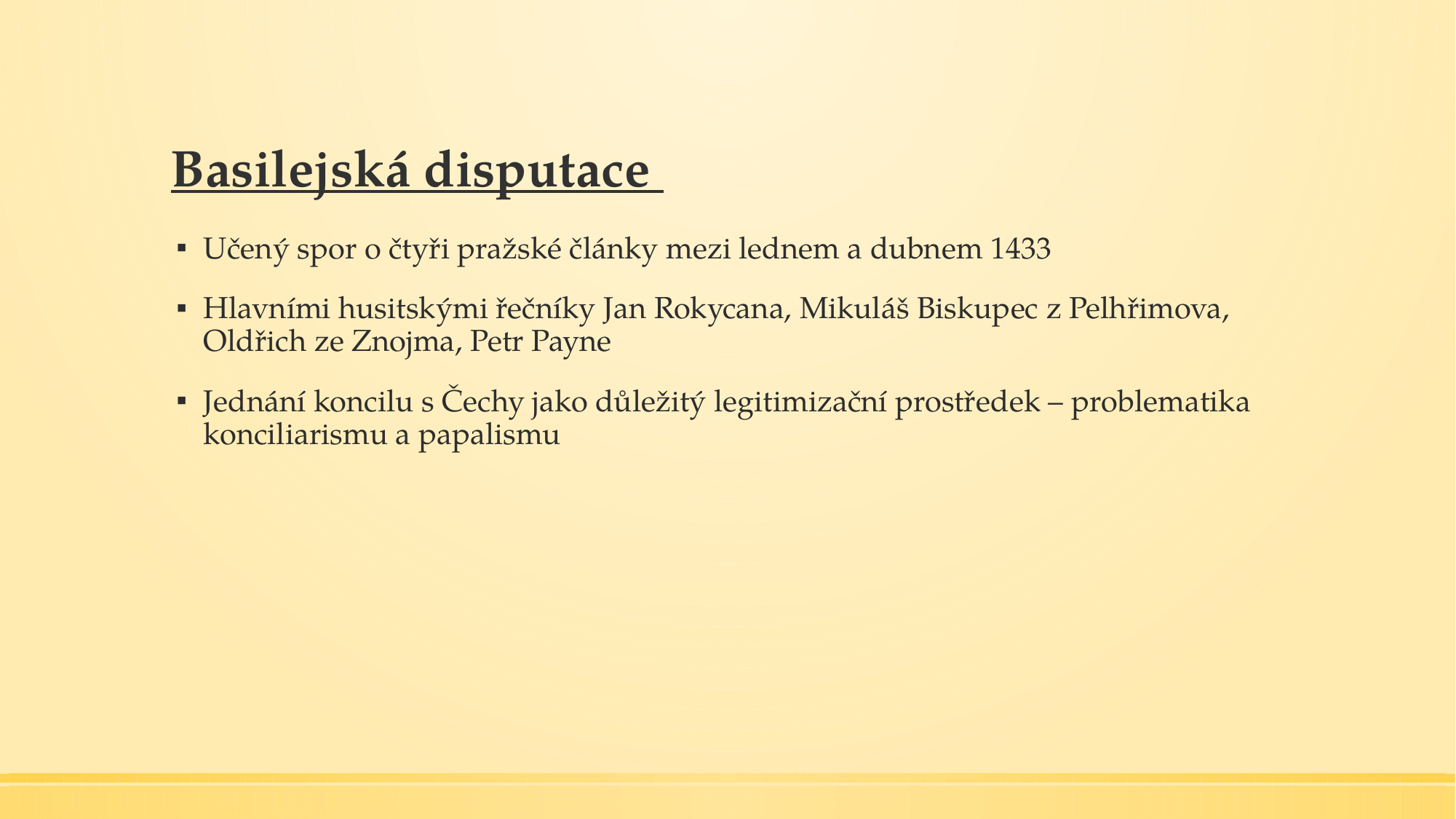

# Basilejská disputace
Učený spor o čtyři pražské články mezi lednem a dubnem 1433
Hlavními husitskými řečníky Jan Rokycana, Mikuláš Biskupec z Pelhřimova, Oldřich ze Znojma, Petr Payne
Jednání koncilu s Čechy jako důležitý legitimizační prostředek – problematika konciliarismu a papalismu